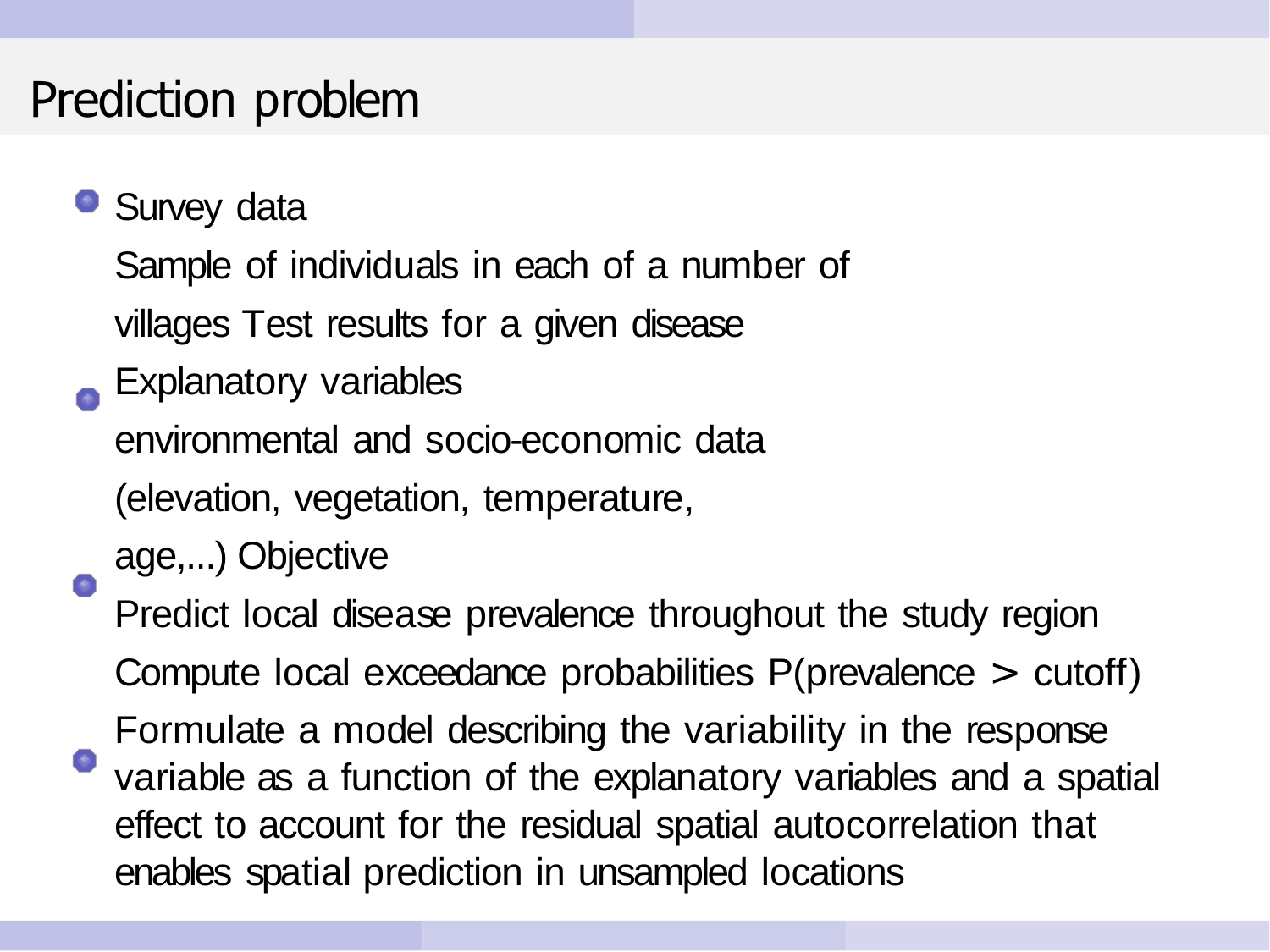

# Prediction problem
Survey data
Sample of individuals in each of a number of villages Test results for a given disease
Explanatory variables
environmental and socio-economic data (elevation, vegetation, temperature, age,...) Objective
Predict local disease prevalence throughout the study region Compute local exceedance probabilities P(prevalence > cutoff)
Formulate a model describing the variability in the response variable as a function of the explanatory variables and a spatial effect to account for the residual spatial autocorrelation that enables spatial prediction in unsampled locations